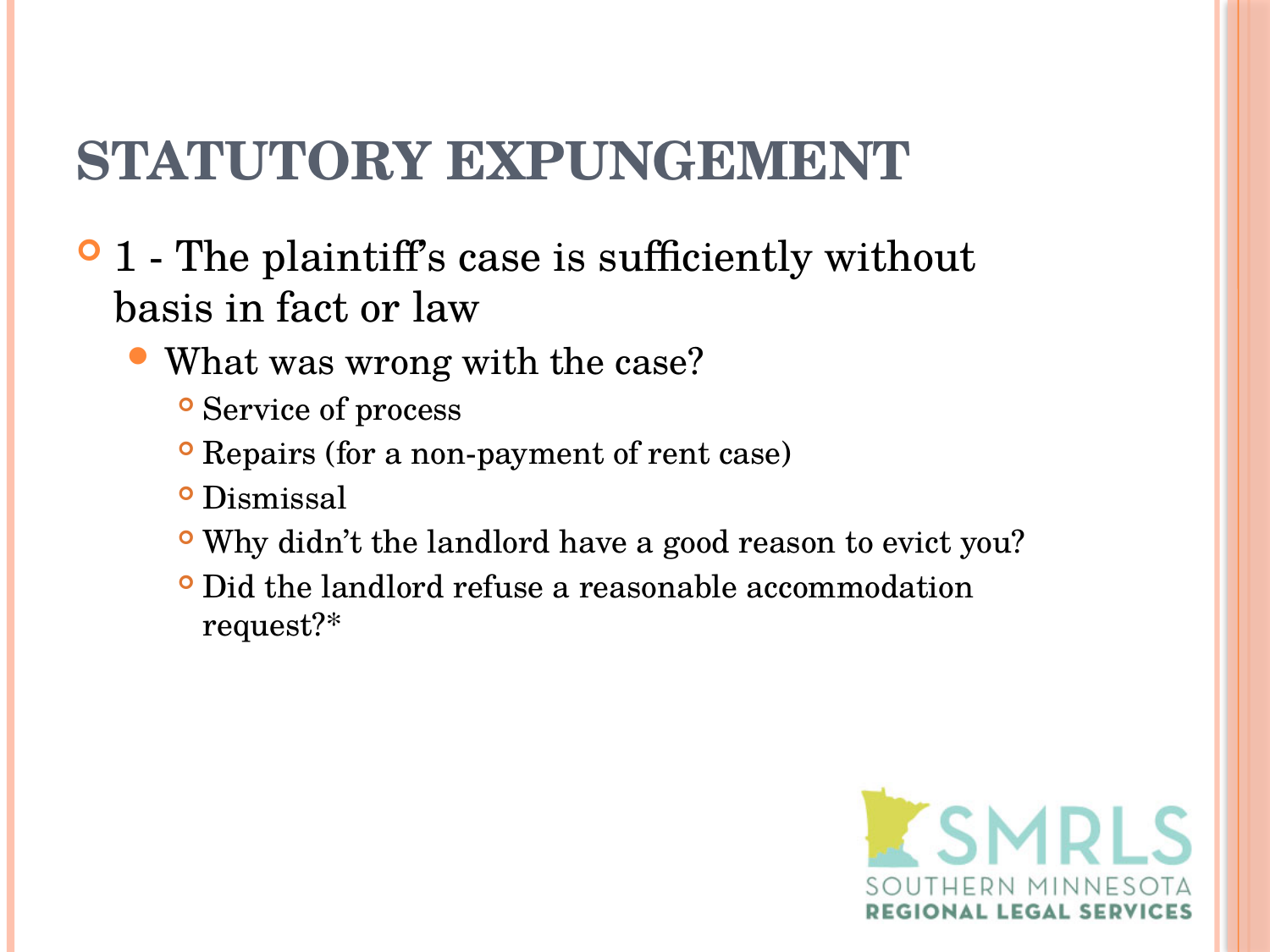

# Statutory Expungement
1 - The plaintiff’s case is sufficiently without basis in fact or law
What was wrong with the case?
Service of process
Repairs (for a non-payment of rent case)
Dismissal
Why didn’t the landlord have a good reason to evict you?
Did the landlord refuse a reasonable accommodation request?*